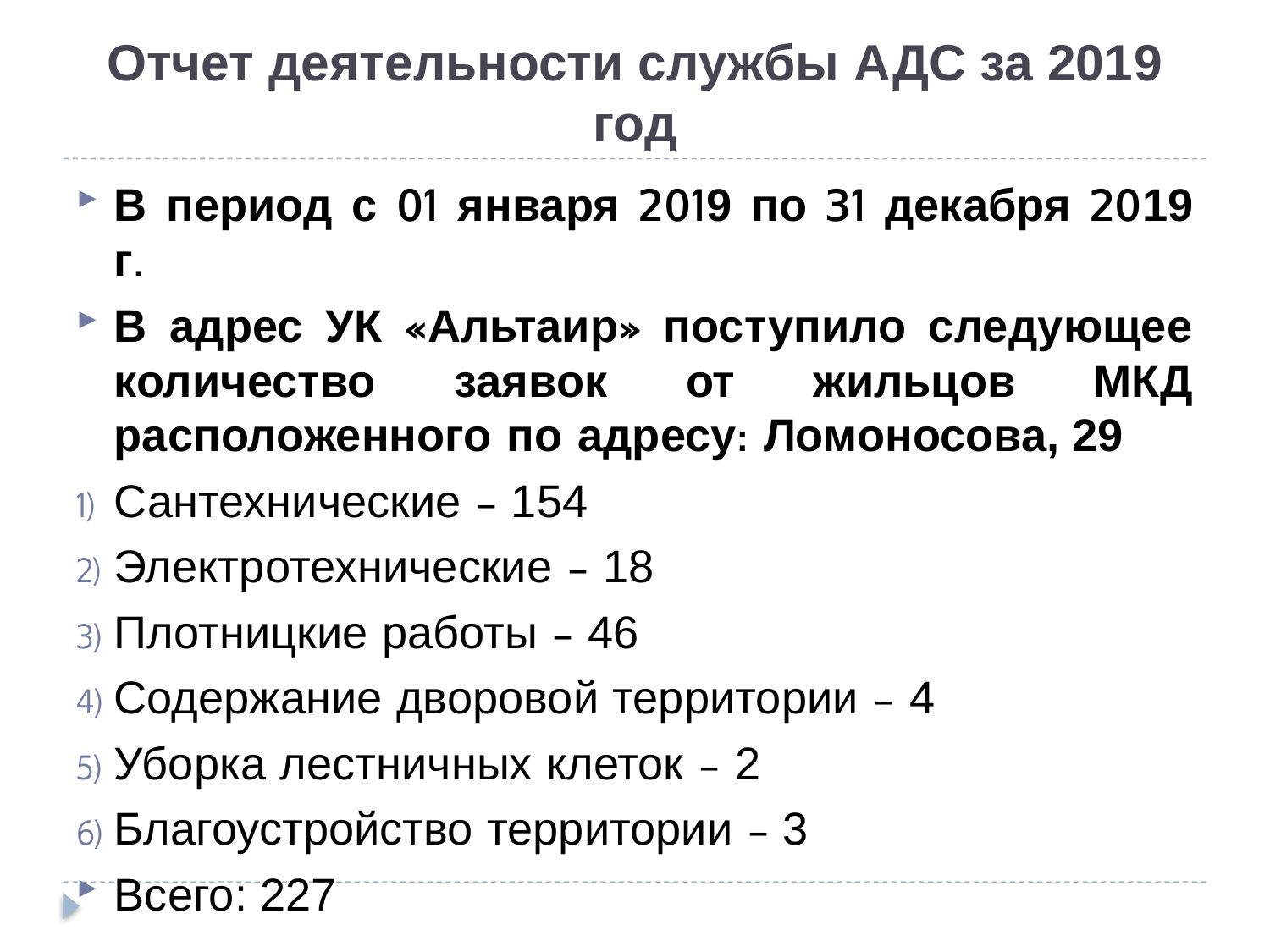

# Отчет деятельности службы АДС за 2019 год
В период с 01 января 2019 по 31 декабря 2019 г.
В адрес УК «Альтаир» поступило следующее количество заявок от жильцов МКД расположенного по адресу: Ломоносова, 29
Сантехнические – 154
Электротехнические – 18
Плотницкие работы – 46
Содержание дворовой территории – 4
Уборка лестничных клеток – 2
Благоустройство территории – 3
Всего: 227